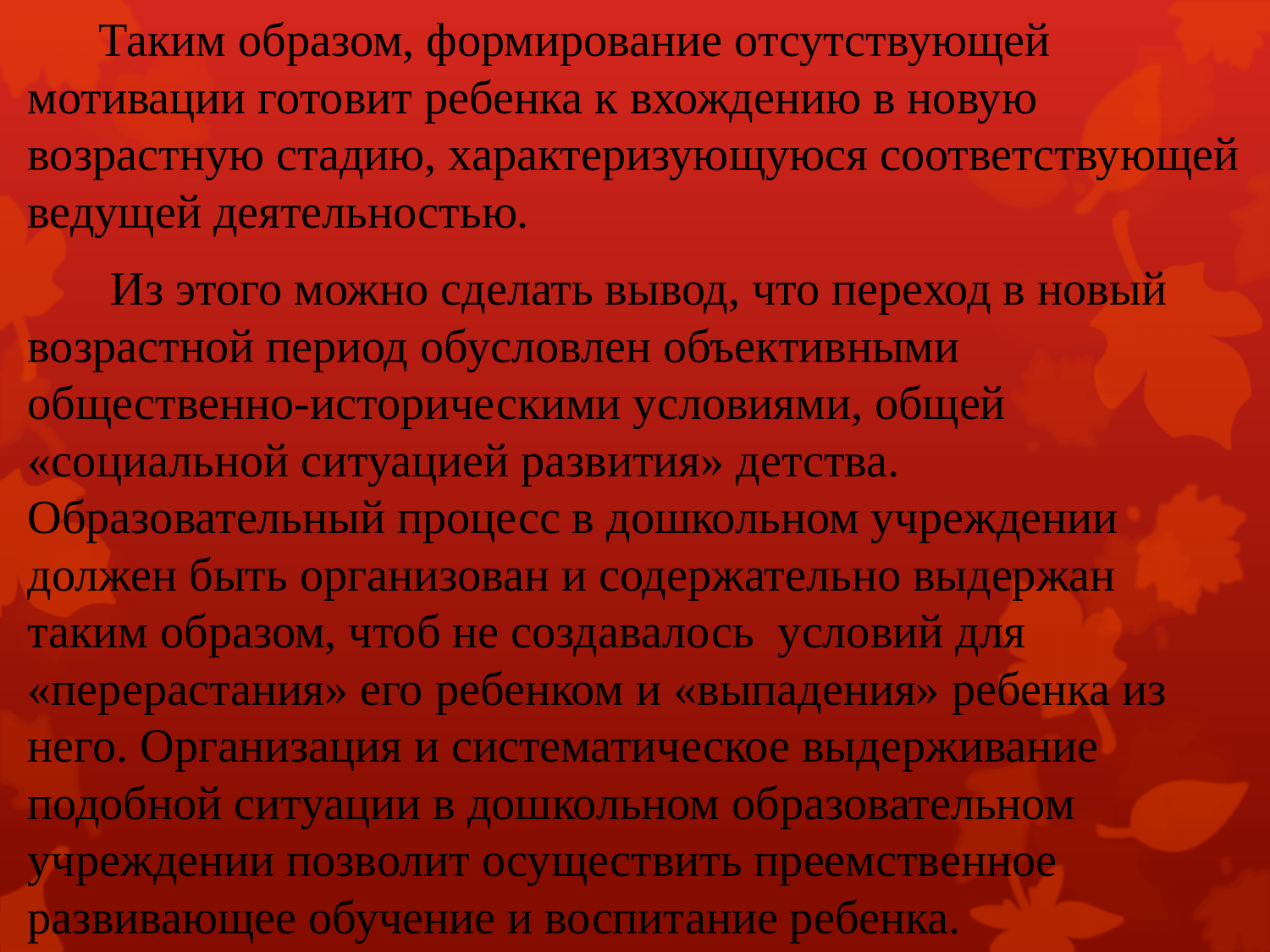

Таким образом, формирование отсутствующей мотивации готовит ребенка к вхождению в новую возрастную стадию, характеризующуюся соответствующей ведущей деятельностью.
       Из этого можно сделать вывод, что переход в новый возрастной период обусловлен объективными общественно-историческими условиями, общей «социальной ситуацией развития» детства. Образовательный процесс в дошкольном учреждении должен быть организован и содержательно выдержан таким образом, чтоб не создавалось  условий для «перерастания» его ребенком и «выпадения» ребенка из него. Организация и систематическое выдерживание подобной ситуации в дошкольном образовательном учреждении позволит осуществить преемственное развивающее обучение и воспитание ребенка.